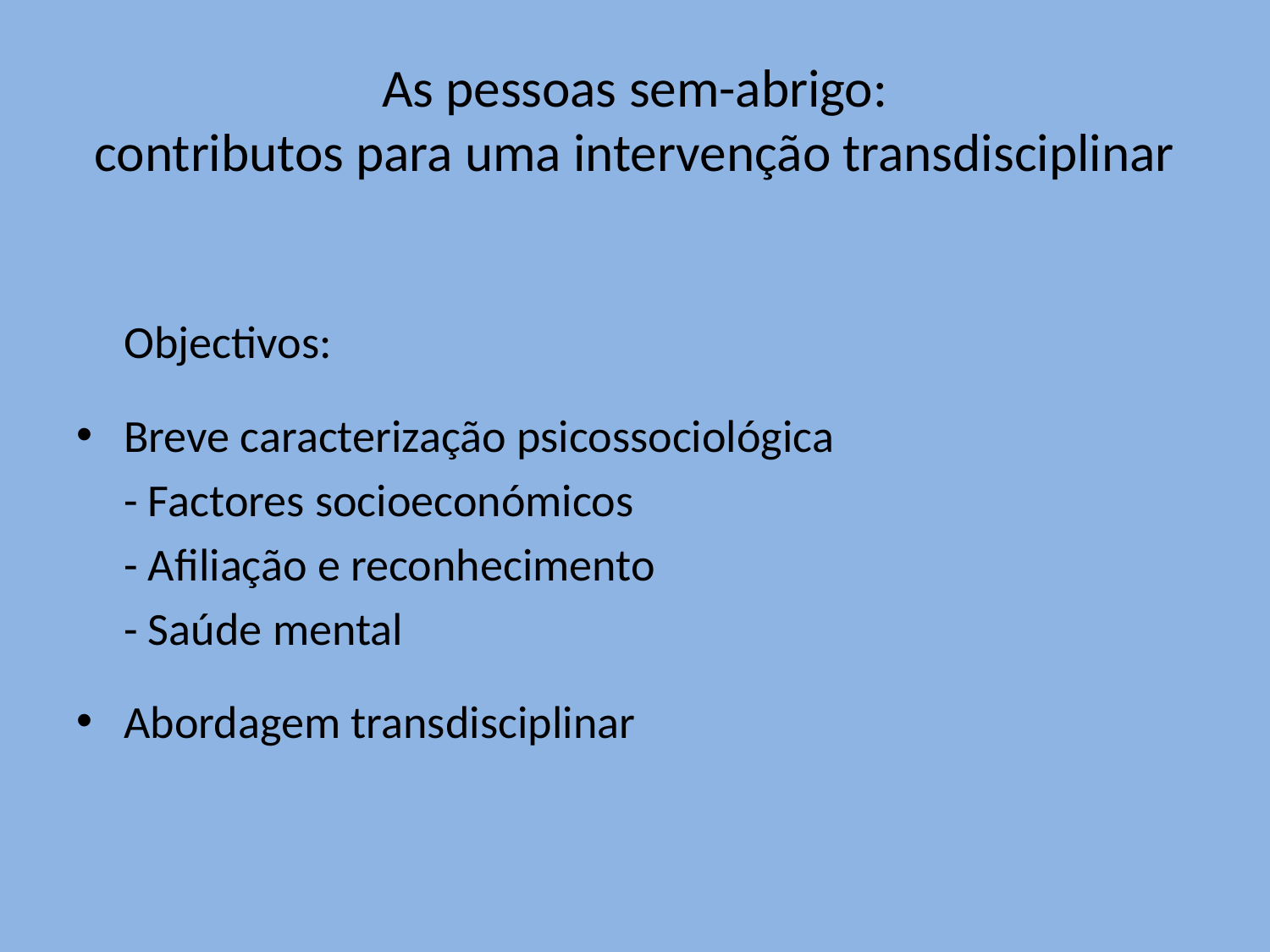

# As pessoas sem-abrigo: contributos para uma intervenção transdisciplinar
	Objectivos:

Breve caracterização psicossociológica
	- Factores socioeconómicos
	- Afiliação e reconhecimento
	- Saúde mental

Abordagem transdisciplinar